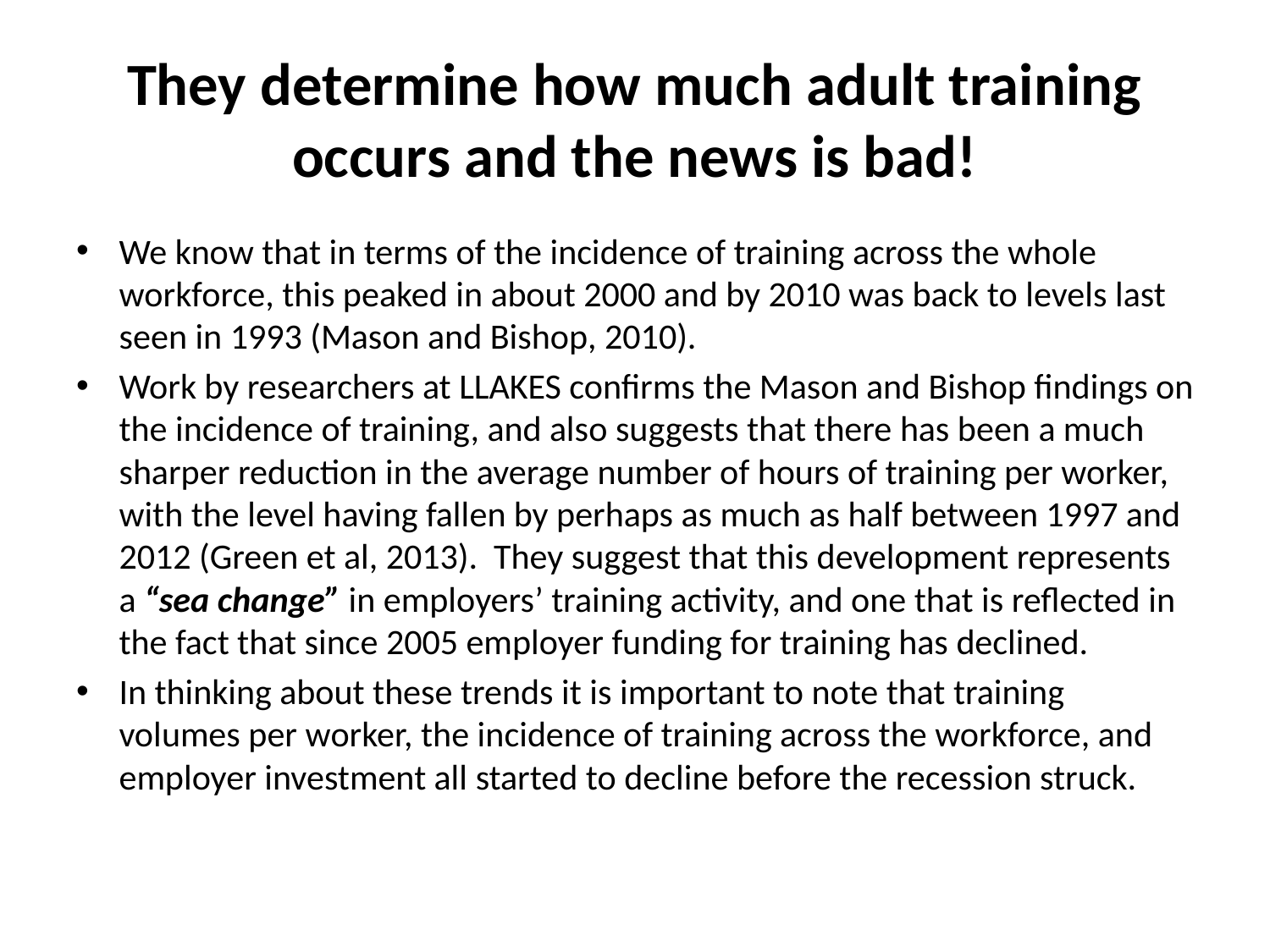

# They determine how much adult training occurs and the news is bad!
We know that in terms of the incidence of training across the whole workforce, this peaked in about 2000 and by 2010 was back to levels last seen in 1993 (Mason and Bishop, 2010).
Work by researchers at LLAKES confirms the Mason and Bishop findings on the incidence of training, and also suggests that there has been a much sharper reduction in the average number of hours of training per worker, with the level having fallen by perhaps as much as half between 1997 and 2012 (Green et al, 2013).  They suggest that this development represents a “sea change” in employers’ training activity, and one that is reflected in the fact that since 2005 employer funding for training has declined.
In thinking about these trends it is important to note that training volumes per worker, the incidence of training across the workforce, and employer investment all started to decline before the recession struck.